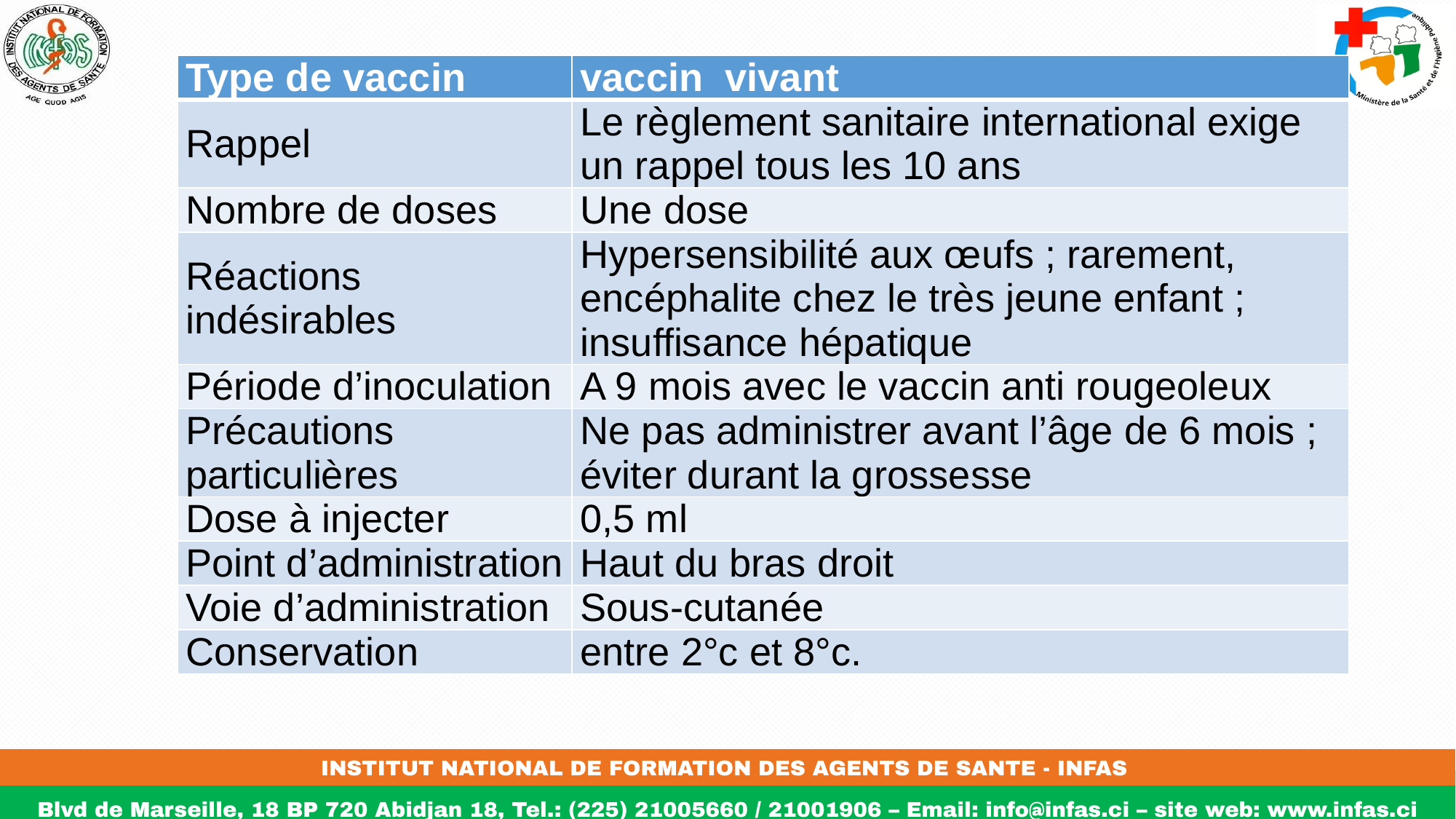

| Type de vaccin | vaccin vivant |
| --- | --- |
| Rappel | Le règlement sanitaire international exige un rappel tous les 10 ans |
| Nombre de doses | Une dose |
| Réactions indésirables | Hypersensibilité aux œufs ; rarement, encéphalite chez le très jeune enfant ; insuffisance hépatique |
| Période d’inoculation | A 9 mois avec le vaccin anti rougeoleux |
| Précautions particulières | Ne pas administrer avant l’âge de 6 mois ; éviter durant la grossesse |
| Dose à injecter | 0,5 ml |
| Point d’administration | Haut du bras droit |
| Voie d’administration | Sous-cutanée |
| Conservation | entre 2°c et 8°c. |